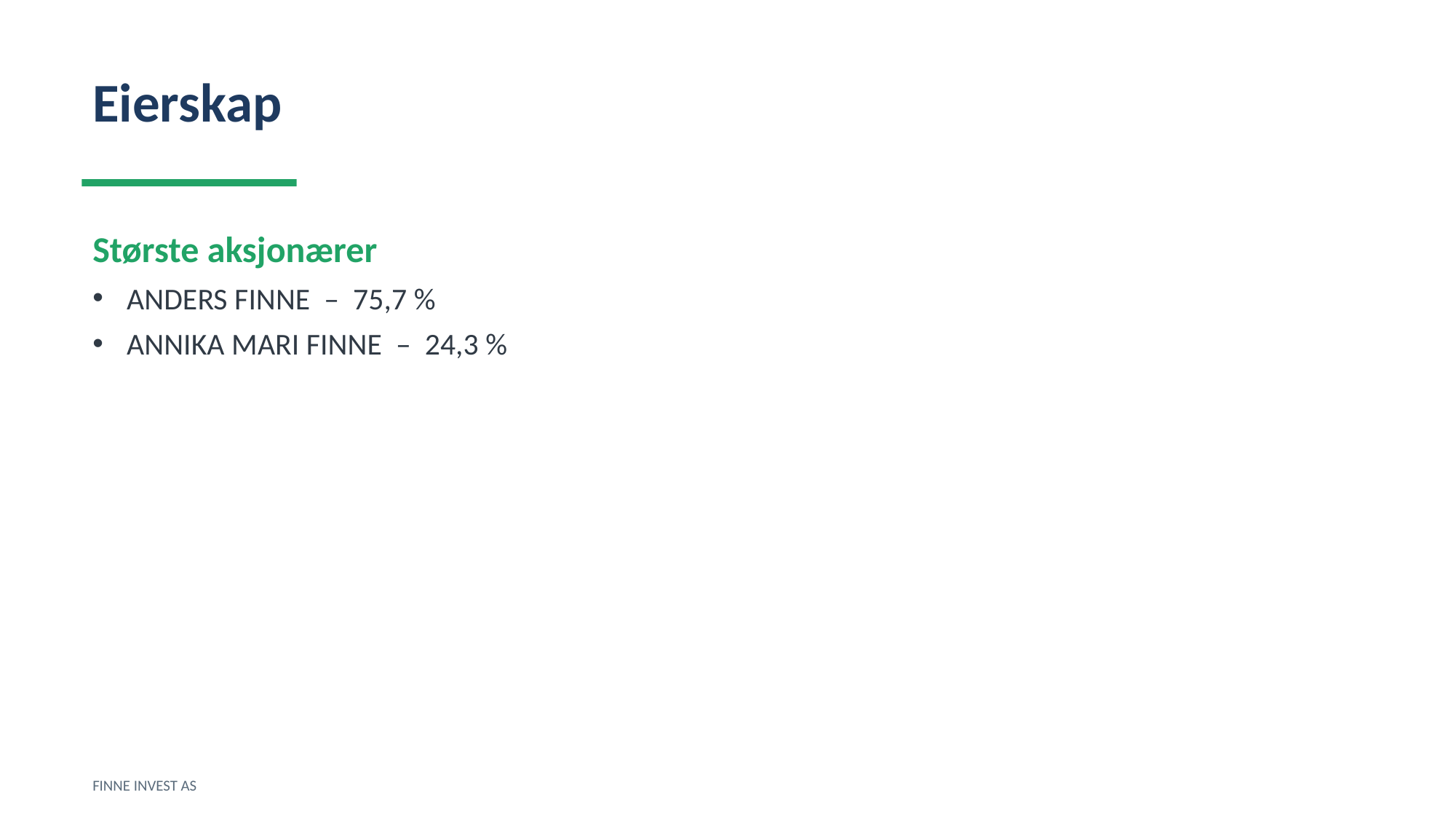

Eierskap

Største aksjonærer
ANDERS FINNE  –  75,7 %
ANNIKA MARI FINNE  –  24,3 %
FINNE INVEST AS